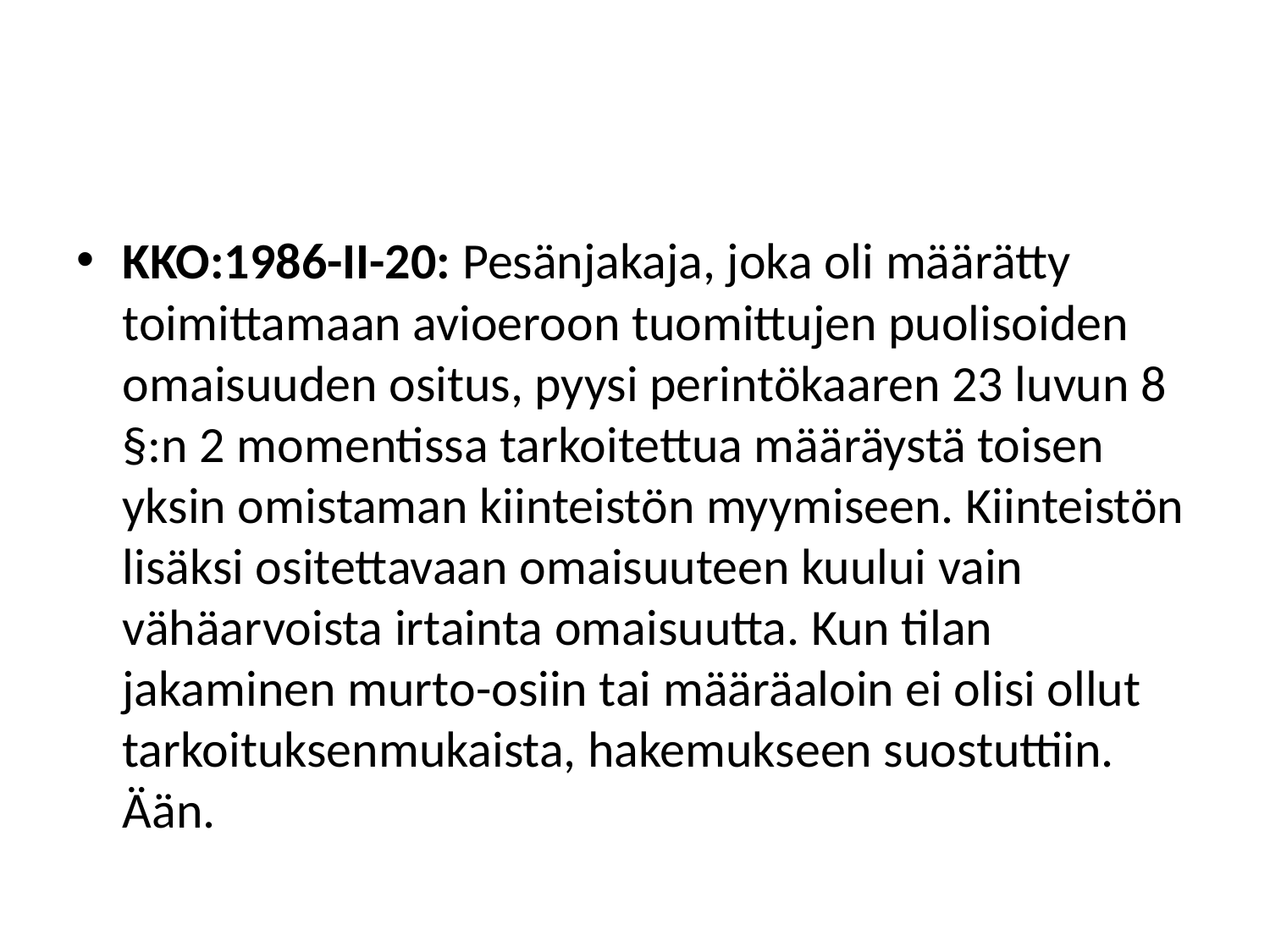

#
KKO:1986-II-20: Pesänjakaja, joka oli määrätty toimittamaan avioeroon tuomittujen puolisoiden omaisuuden ositus, pyysi perintökaaren 23 luvun 8 §:n 2 momentissa tarkoitettua määräystä toisen yksin omistaman kiinteistön myymiseen. Kiinteistön lisäksi ositettavaan omaisuuteen kuului vain vähäarvoista irtainta omaisuutta. Kun tilan jakaminen murto-osiin tai määräaloin ei olisi ollut tarkoituksenmukaista, hakemukseen suostuttiin. Ään.